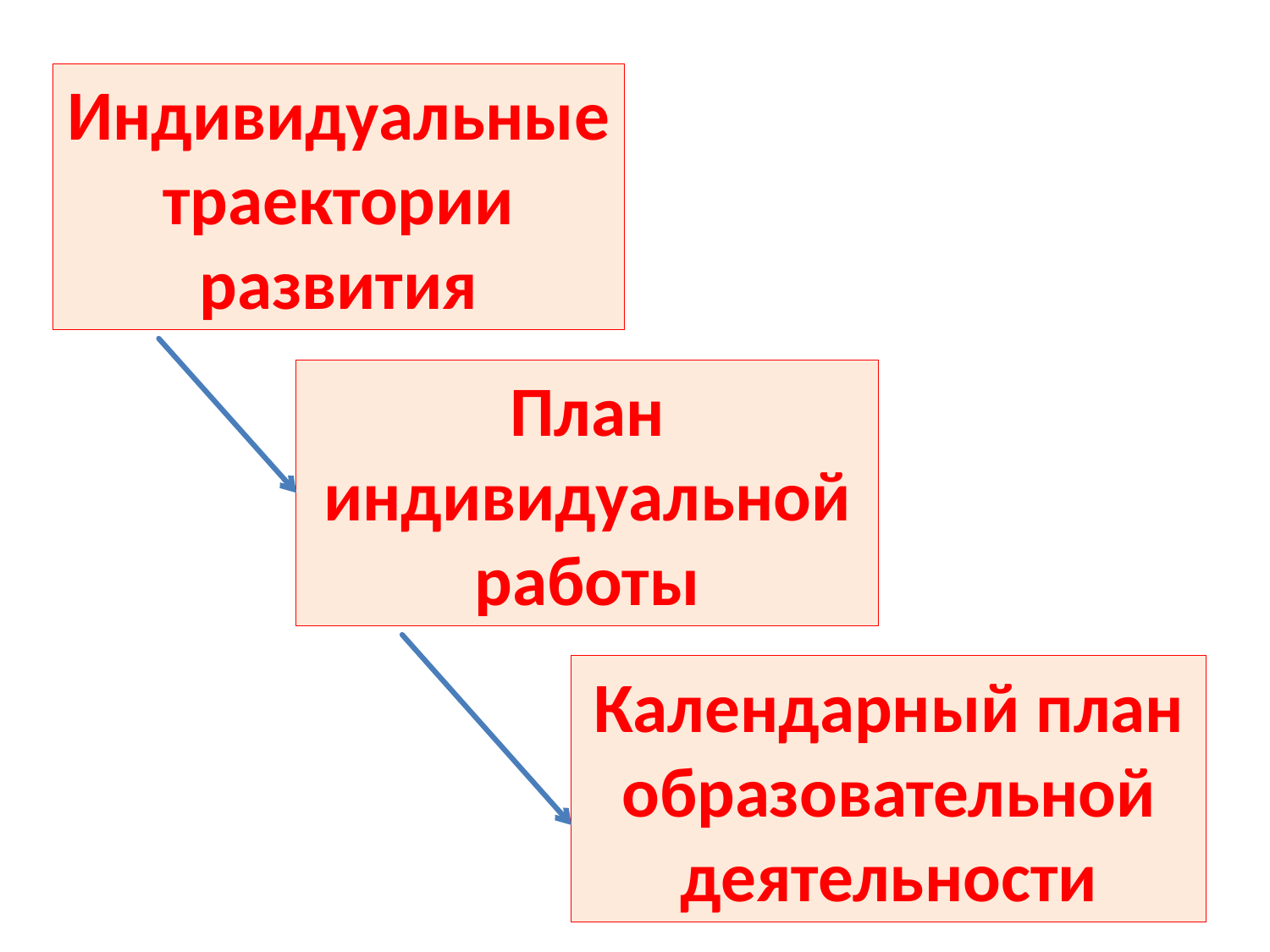

Индивидуальные траектории развития
План индивидуальной работы
Календарный план образовательной деятельности